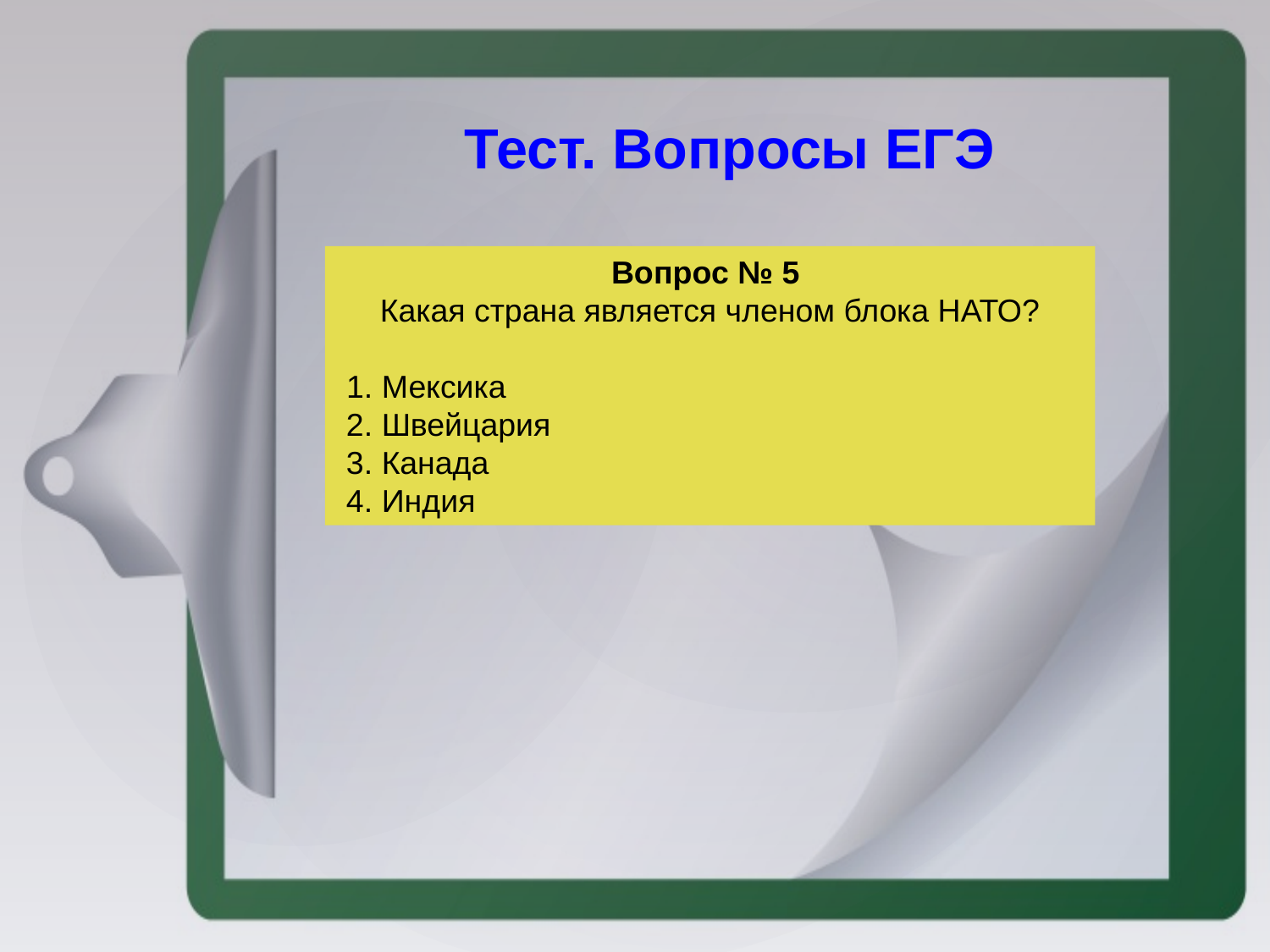

Тест. Вопросы ЕГЭ

Вопрос № 5 
Какая страна является членом блока НАТО?
 1. Мексика
 2. Швейцария
 3. Канада
 4. Индия